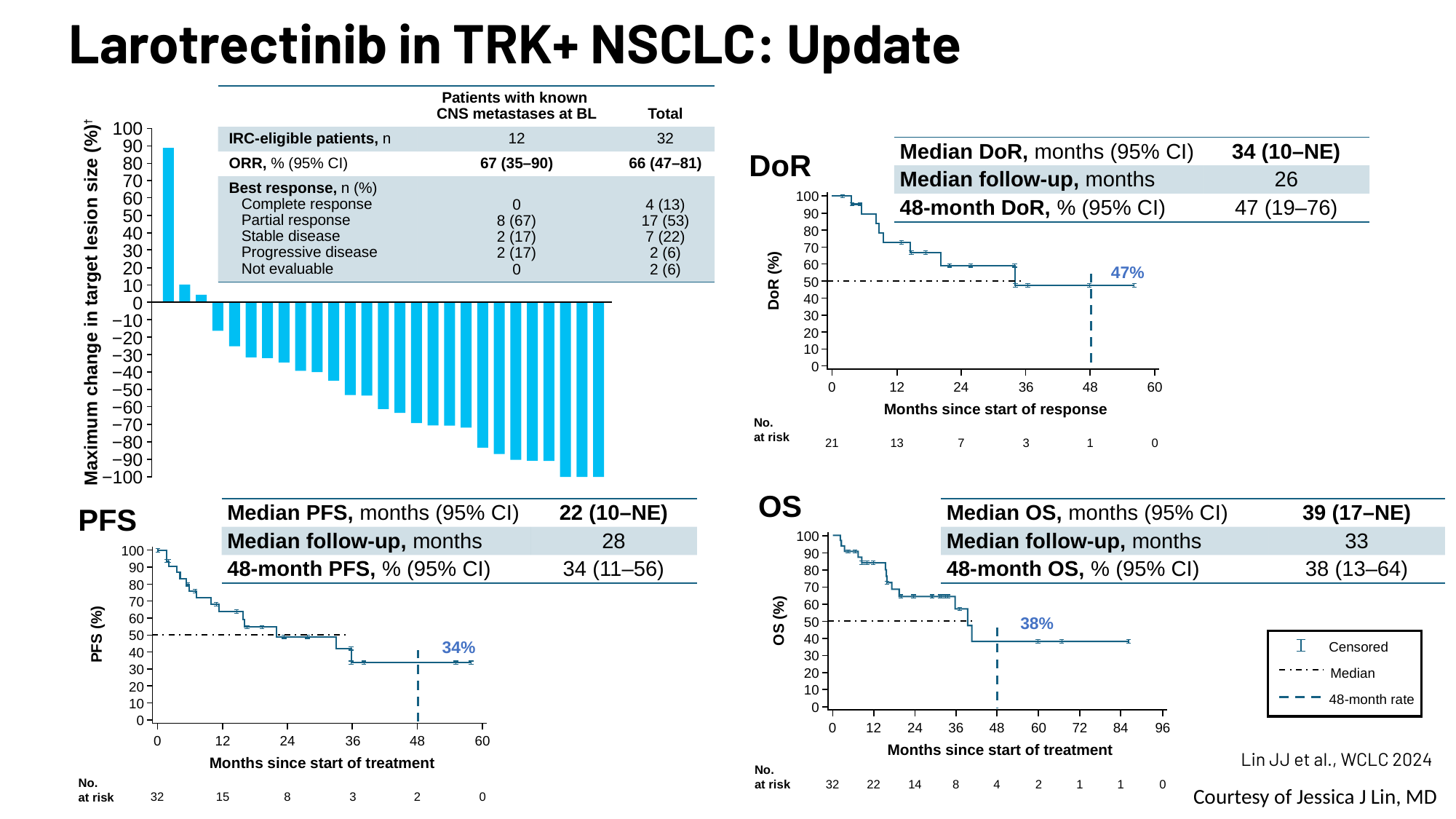

# Larotrectinib in TRK+ NSCLC: Update
|  | Patients with known CNS metastases at BL | Total |
| --- | --- | --- |
| IRC-eligible patients, n | 12 | 32 |
| ORR, % (95% CI) | 67 (35–90) | 66 (47–81) |
| Best response, n (%) Complete response Partial response Stable disease Progressive disease Not evaluable | 0 8 (67) 2 (17) 2 (17) 0 | 4 (13) 17 (53) 7 (22) 2 (6) 2 (6) |
100
90

80
70
60
50
40
30
20
10

Maximum change in target lesion size (%)†
0

−10
−20
−30
−40
−50
−60
−70
−80
−90
−100
| Median DoR, months (95% CI) | 34 (10–NE) |
| --- | --- |
| Median follow-up, months | 26 |
| 48-month DoR, % (95% CI) | 47 (19–76) |
DoR
100

90
80
70
60
47%
DoR (%)
50
40
30
20
10
0
0
12
24
36
48
60
Months since start of response
No.
at risk
21
13
7
3
1
0
OS
100

90

80
70
60
38%
OS (%)
50
40
30
20
10
0
0
12
24
36
48
60
72
84
96
Months since start of treatment
No.
at risk
32
22
14
8
4
2
1
1
0

| Median PFS, months (95% CI) | 22 (10–NE) |
| --- | --- |
| Median follow-up, months | 28 |
| 48-month PFS, % (95% CI) | 34 (11–56) |
| Median OS, months (95% CI) | 39 (17–NE) |
| --- | --- |
| Median follow-up, months | 33 |
| 48-month OS, % (95% CI) | 38 (13–64) |
PFS
100

90
80
70
60
PFS (%)
50
40
30
20
10
0
0
12
24
36
48
60
Months since start of treatment
34%
No.
at risk
32
15
8
3
2
0

Censored

Median

48-month rate
Lin JJ et al., WCLC 2024
Courtesy of Jessica J Lin, MD